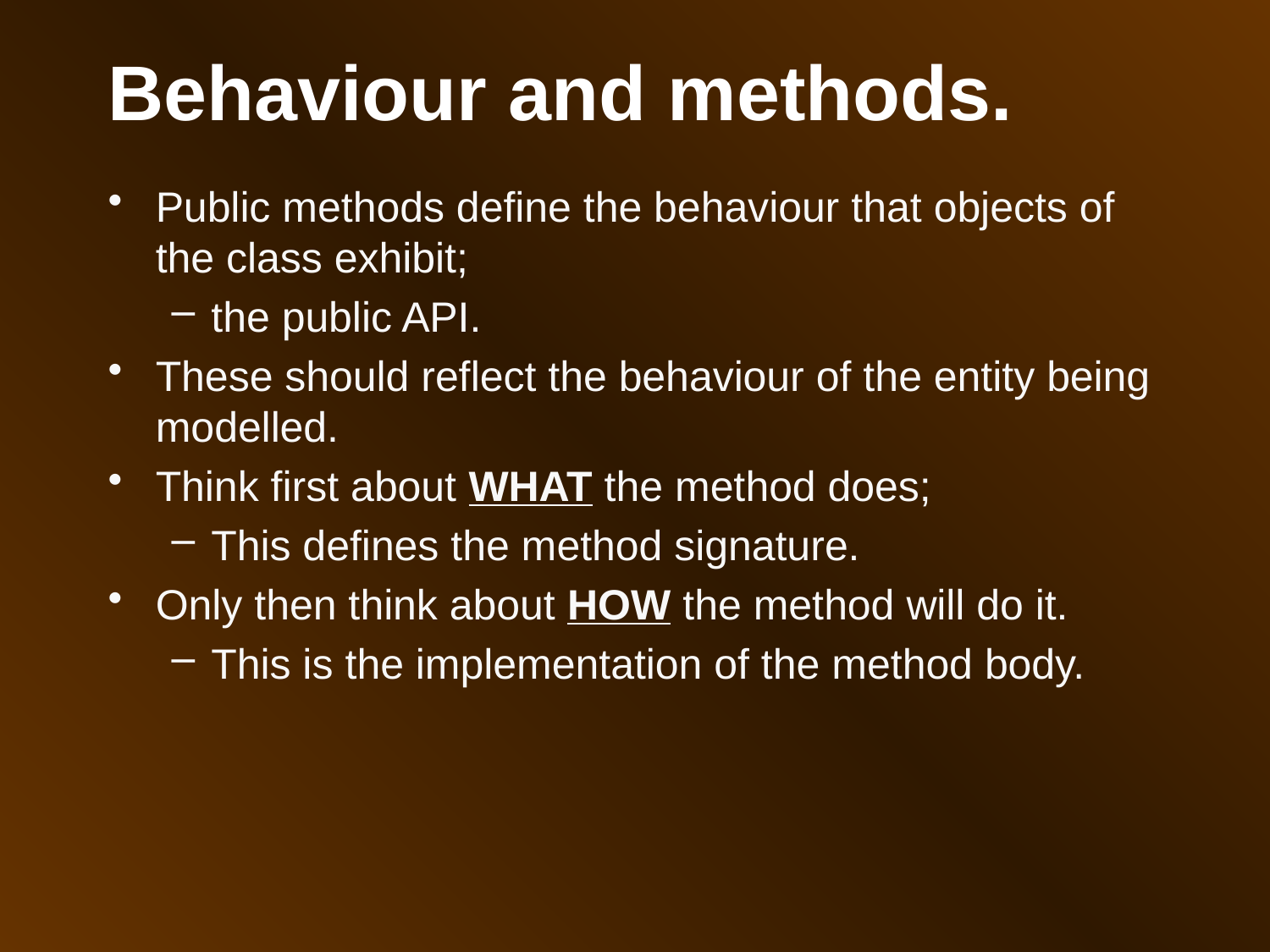

Behaviour and methods.
Public methods define the behaviour that objects of the class exhibit;
the public API.
These should reflect the behaviour of the entity being modelled.
Think first about WHAT the method does;
This defines the method signature.
Only then think about HOW the method will do it.
This is the implementation of the method body.